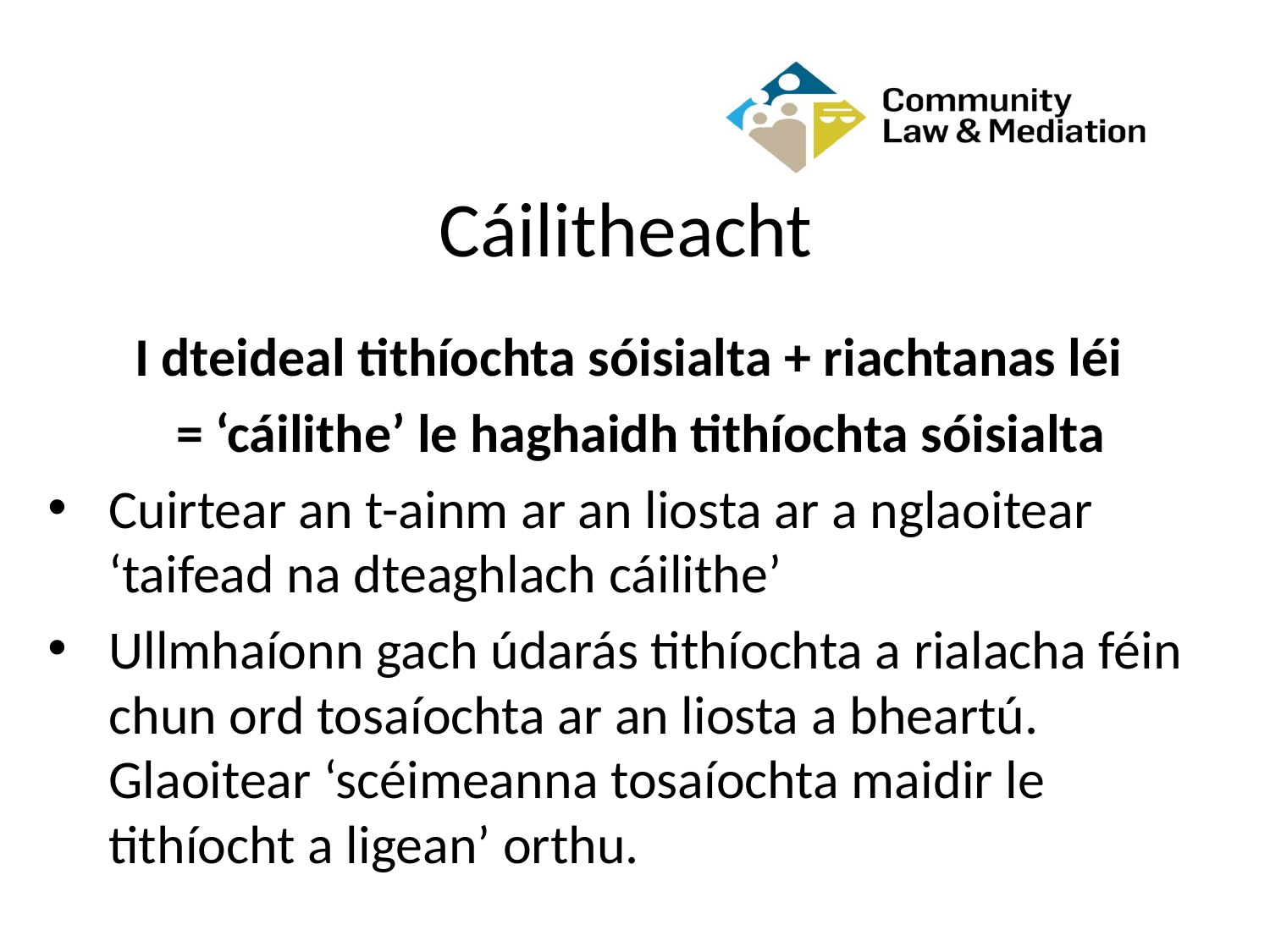

# Cáilitheacht
I dteideal tithíochta sóisialta + riachtanas léi
 = ‘cáilithe’ le haghaidh tithíochta sóisialta
Cuirtear an t-ainm ar an liosta ar a nglaoitear ‘taifead na dteaghlach cáilithe’
Ullmhaíonn gach údarás tithíochta a rialacha féin chun ord tosaíochta ar an liosta a bheartú. Glaoitear ‘scéimeanna tosaíochta maidir le tithíocht a ligean’ orthu.